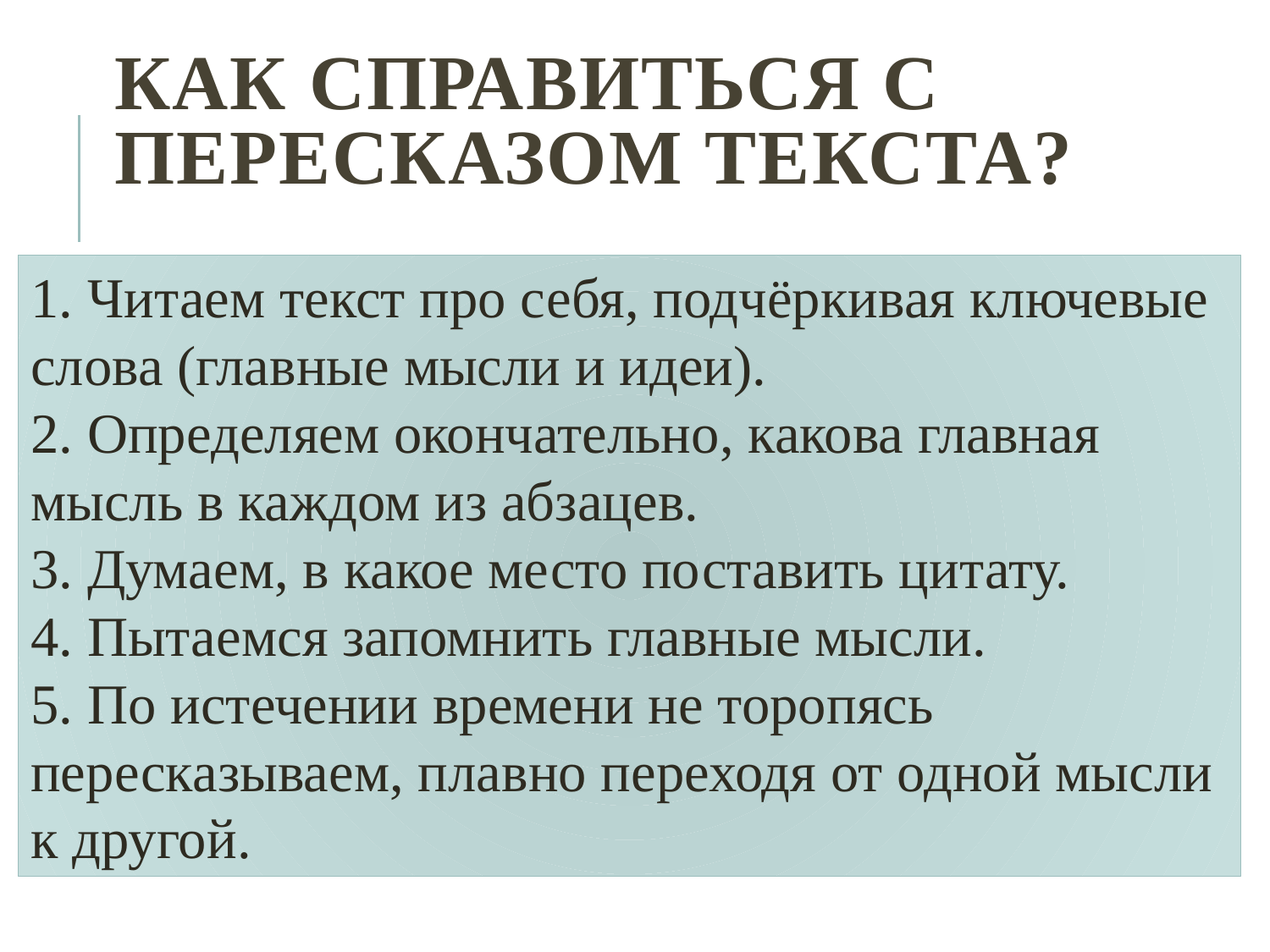

# КАК СПРАВИТЬСЯ С ПЕРЕСКАЗОМ ТЕКСТА?
1. Читаем текст про себя, подчёркивая ключевые слова (главные мысли и идеи).
2. Определяем окончательно, какова главная мысль в каждом из абзацев.
3. Думаем, в какое место поставить цитату.
4. Пытаемся запомнить главные мысли.
5. По истечении времени не торопясь пересказываем, плавно переходя от одной мысли к другой.